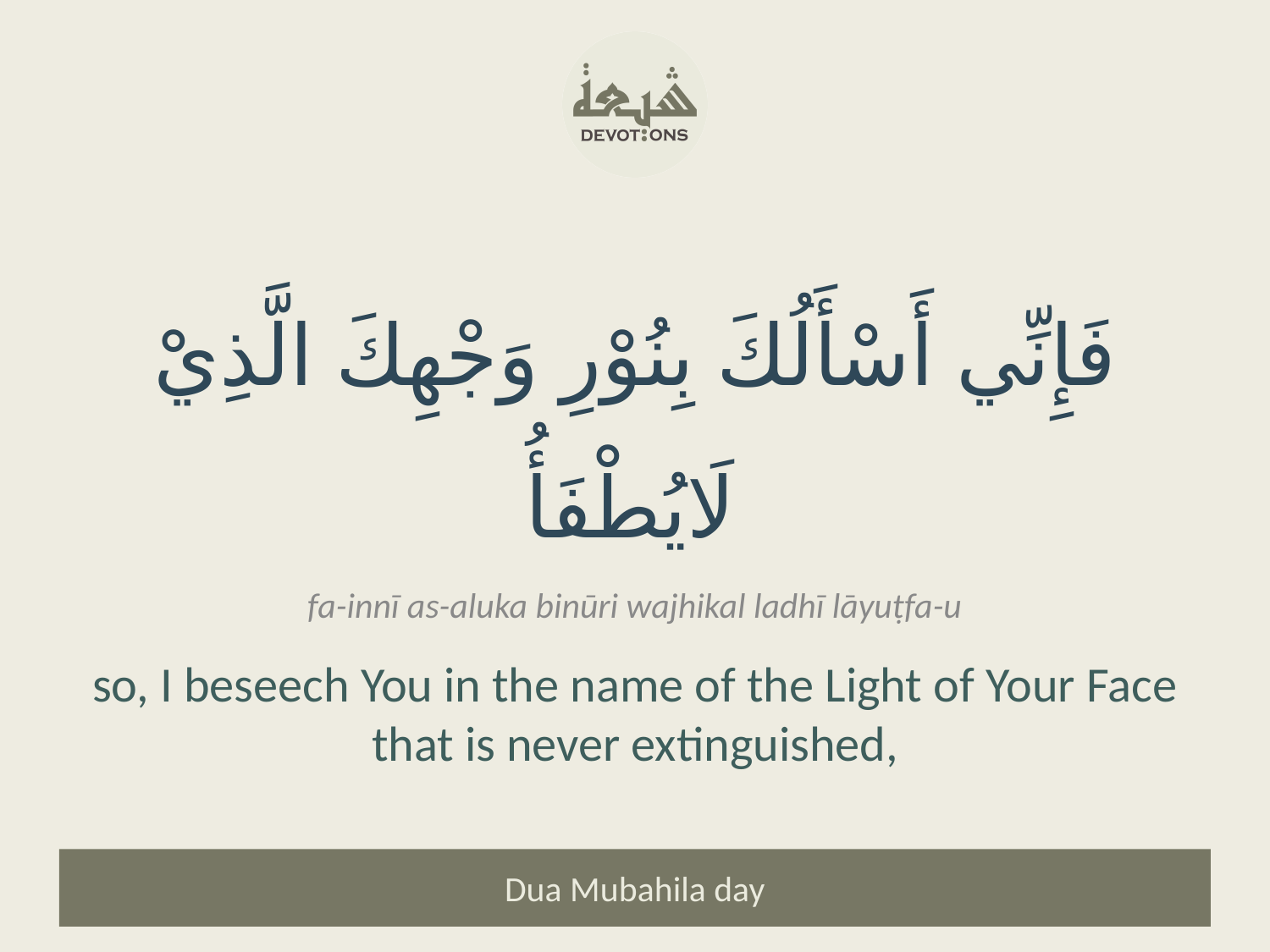

فَإِنِّي أَسْأَلُكَ بِنُوْرِ وَجْهِكَ الَّذِيْ لَايُطْفَأُ
fa-innī as-aluka binūri wajhikal ladhī lāyuṭfa-u
so, I beseech You in the name of the Light of Your Face that is never extinguished,
Dua Mubahila day